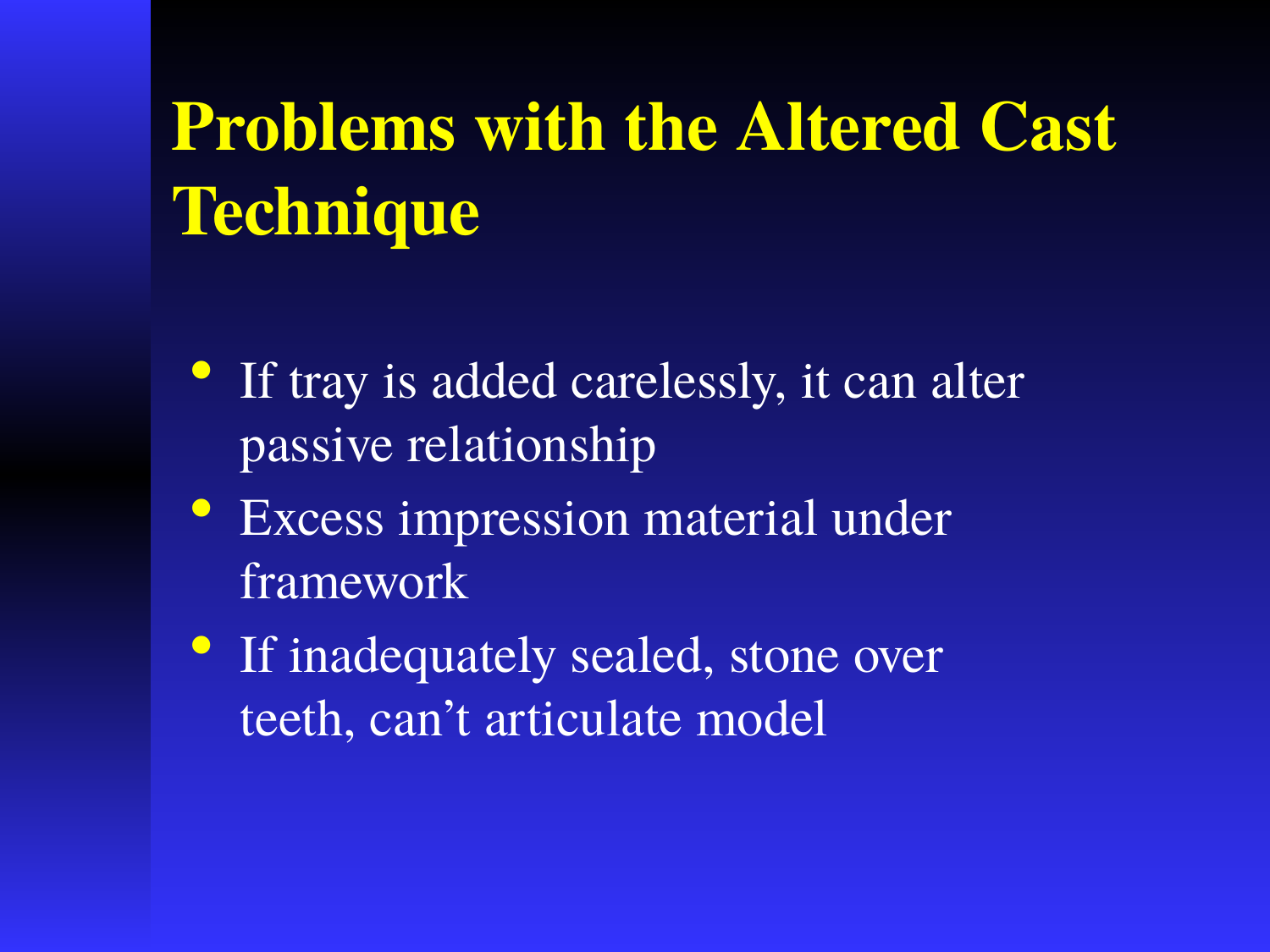

# Problems with the Altered Cast Technique
If tray is added carelessly, it can alter passive relationship
Excess impression material under framework
If inadequately sealed, stone over teeth, can’t articulate model